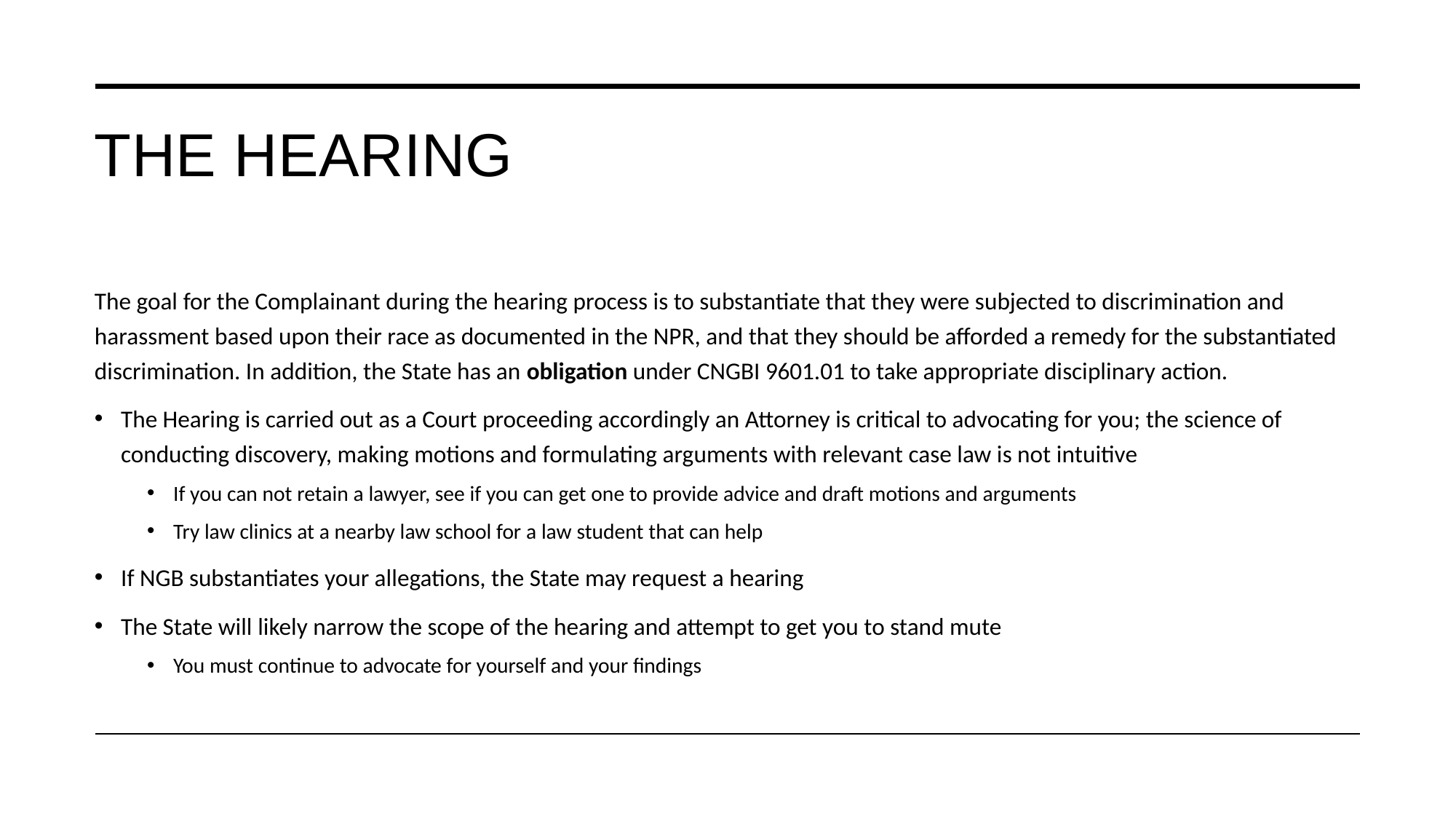

# The hearing
The goal for the Complainant during the hearing process is to substantiate that they were subjected to discrimination and harassment based upon their race as documented in the NPR, and that they should be afforded a remedy for the substantiated discrimination. In addition, the State has an obligation under CNGBI 9601.01 to take appropriate disciplinary action.
The Hearing is carried out as a Court proceeding accordingly an Attorney is critical to advocating for you; the science of conducting discovery, making motions and formulating arguments with relevant case law is not intuitive
If you can not retain a lawyer, see if you can get one to provide advice and draft motions and arguments
Try law clinics at a nearby law school for a law student that can help
If NGB substantiates your allegations, the State may request a hearing
The State will likely narrow the scope of the hearing and attempt to get you to stand mute
You must continue to advocate for yourself and your findings